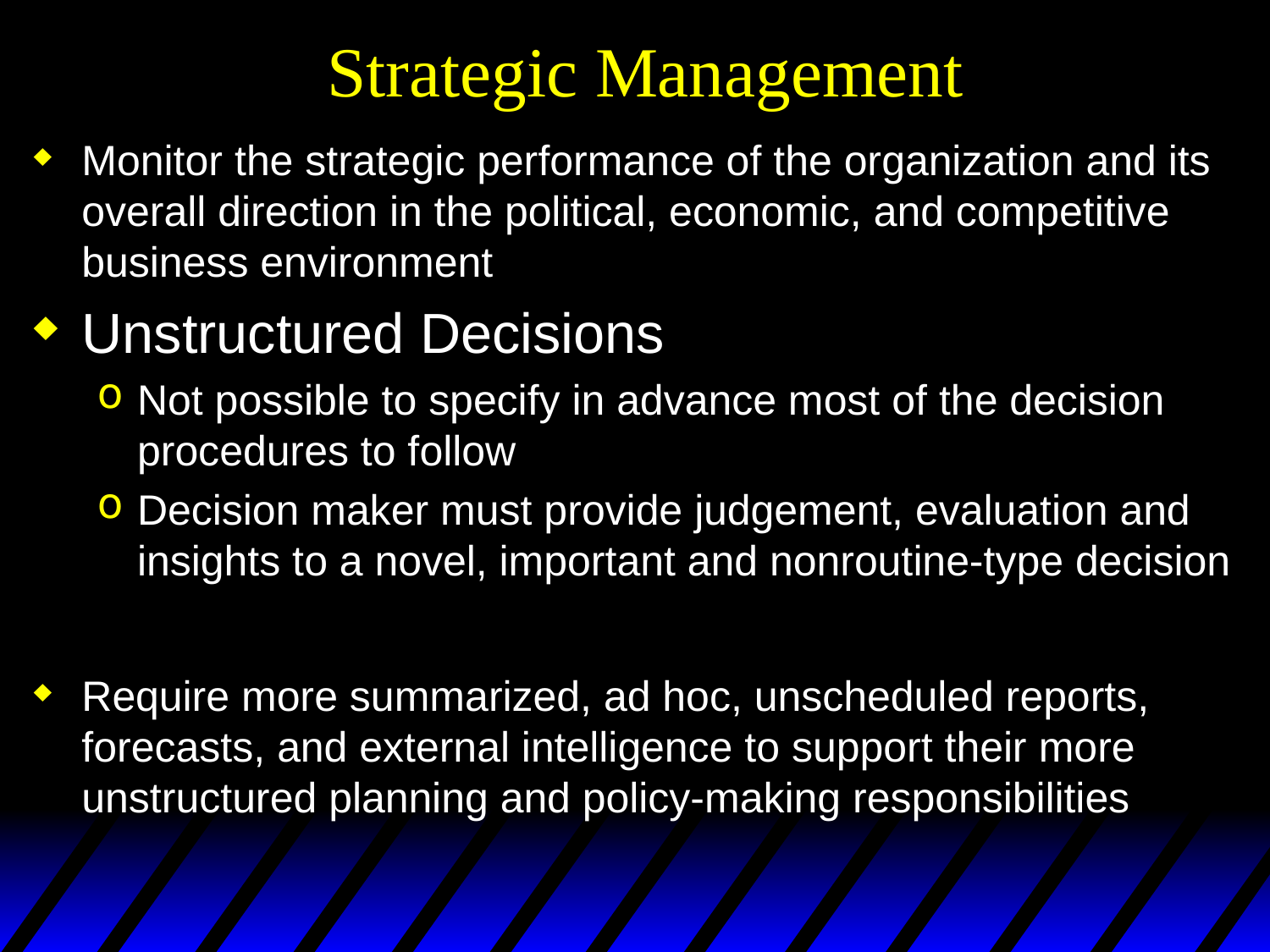

# Strategic Management
Monitor the strategic performance of the organization and its overall direction in the political, economic, and competitive business environment
Unstructured Decisions
Not possible to specify in advance most of the decision procedures to follow
Decision maker must provide judgement, evaluation and insights to a novel, important and nonroutine-type decision

Require more summarized, ad hoc, unscheduled reports, forecasts, and external intelligence to support their more unstructured planning and policy-making responsibilities